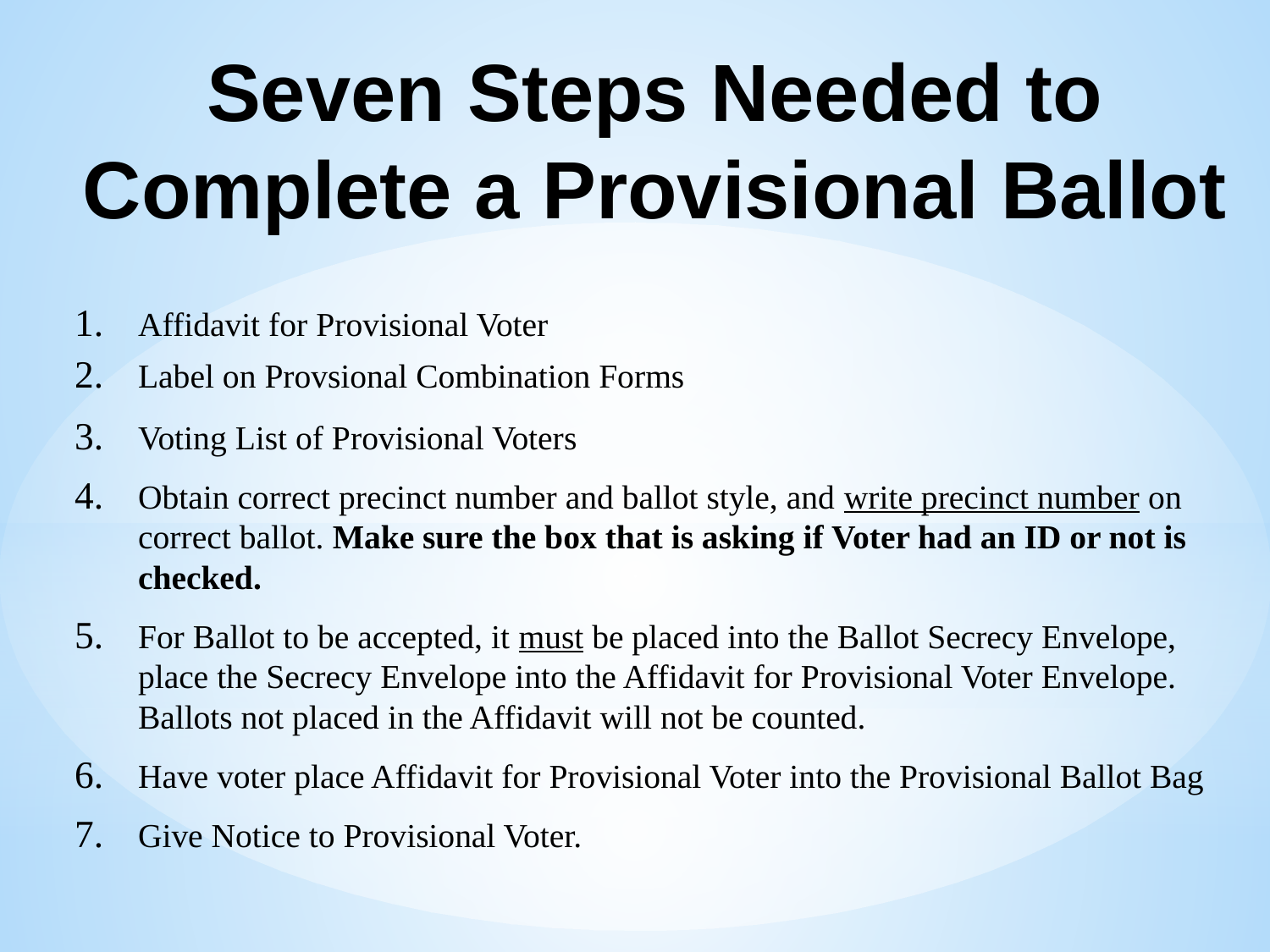

Seven Steps Needed to Complete a Provisional Ballot

Affidavit for Provisional Voter

Label on Provsional Combination Forms

Voting List of Provisional Voters

Obtain correct precinct number and ballot style, and write precinct number on correct ballot. Make sure the box that is asking if Voter had an ID or not is checked.

For Ballot to be accepted, it must be placed into the Ballot Secrecy Envelope, place the Secrecy Envelope into the Affidavit for Provisional Voter Envelope.  Ballots not placed in the Affidavit will not be counted.

Have voter place Affidavit for Provisional Voter into the Provisional Ballot Bag

Give Notice to Provisional Voter.